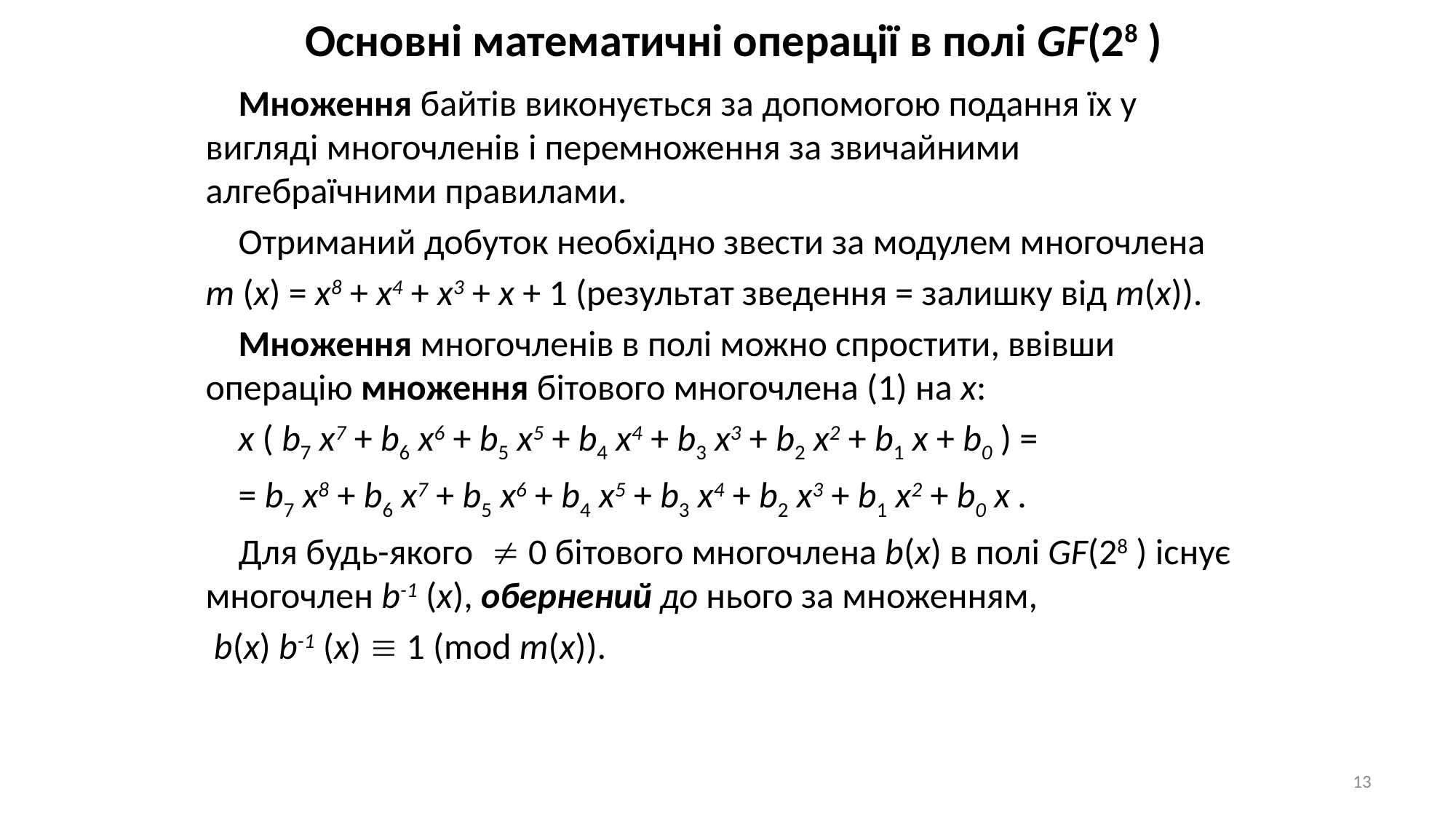

# Основні математичні операції в полі GF(28 )
    Множення байтів виконується за допомогою подання їх у вигляді многочленів і перемноження за звичайними алгебраїчними правилами.
    Отриманий добуток необхідно звести за модулем многочлена
m (x) = x8 + x4 + x3 + x + 1 (результат зведення = залишку від m(x)).
    Множення многочленів в полі можно спростити, ввівши операцію множення бітового многочлена (1) на x:
    x ( b7 x7 + b6 x6 + b5 x5 + b4 x4 + b3 x3 + b2 x2 + b1 x + b0 ) =
    = b7 x8 + b6 x7 + b5 x6 + b4 x5 + b3 x4 + b2 x3 + b1 x2 + b0 x .
    Для будь-якого ≠ 0 бітового многочлена b(x) в полі GF(28 ) існує многочлен b-1 (x), обернений до нього за множенням,
 b(x) b-1 (x) ≡ 1 (mod m(x)).
13